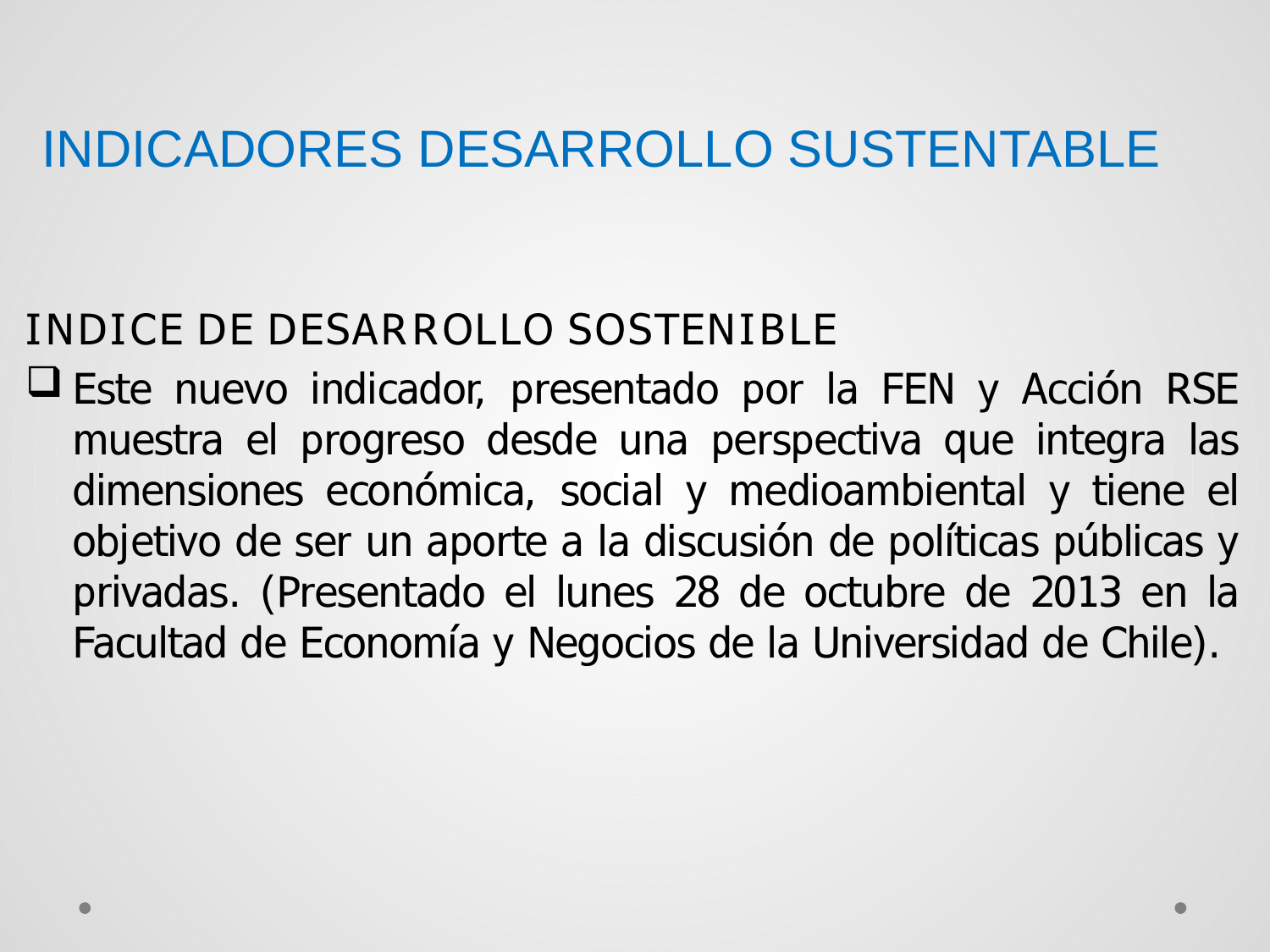

INDICADORES DESARROLLO SUSTENTABLE
INDICE DE DESARROLLO SOSTENIBLE
Este nuevo indicador, presentado por la FEN y Acción RSE muestra el progreso desde una perspectiva que integra las dimensiones económica, social y medioambiental y tiene el objetivo de ser un aporte a la discusión de políticas públicas y privadas. (Presentado el lunes 28 de octubre de 2013 en la Facultad de Economía y Negocios de la Universidad de Chile).